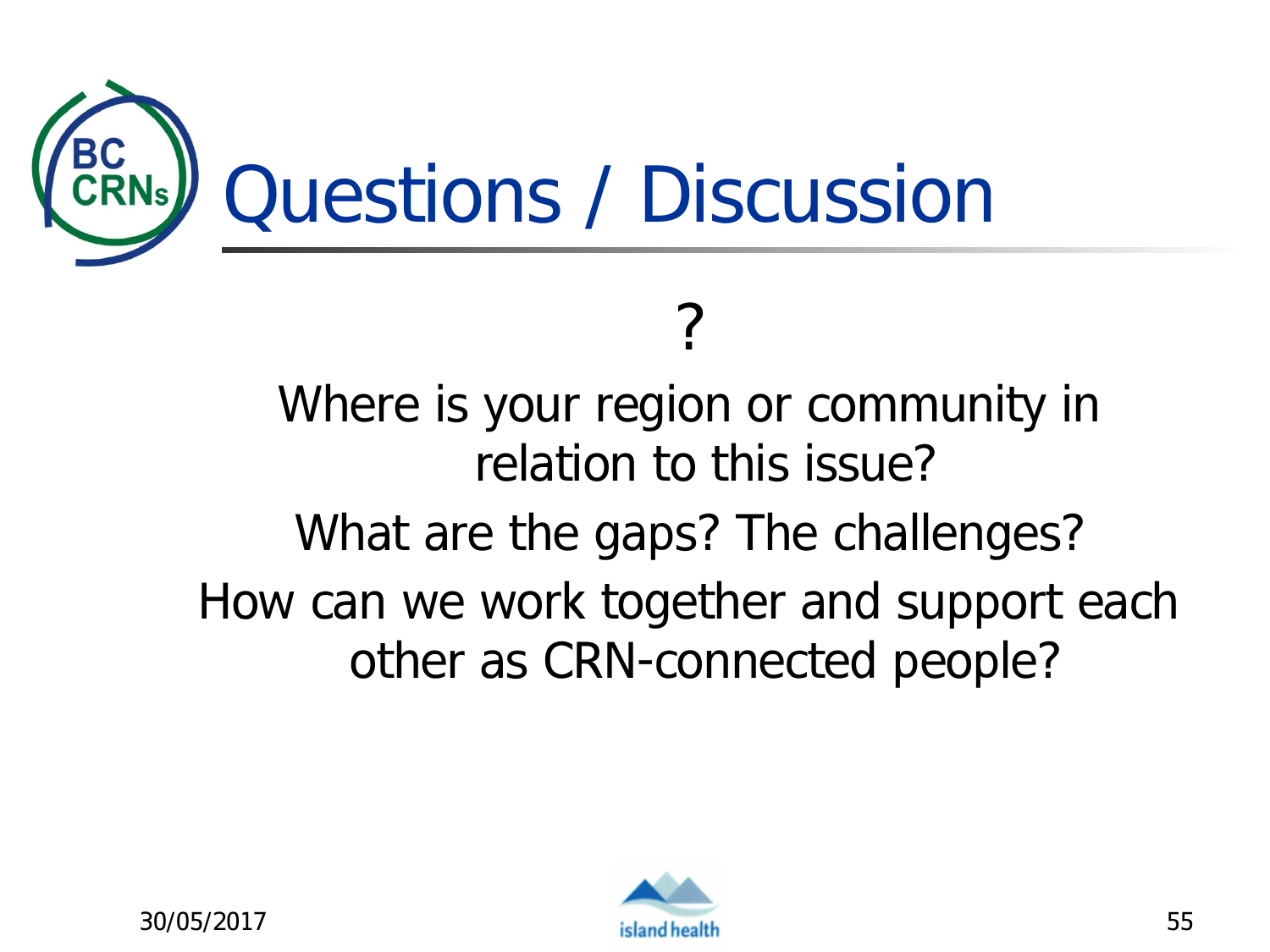

# Questions / Discussion
?
Where is your region or community in relation to this issue?
What are the gaps? The challenges?
How can we work together and support each other as CRN-connected people?
30/05/2017
55